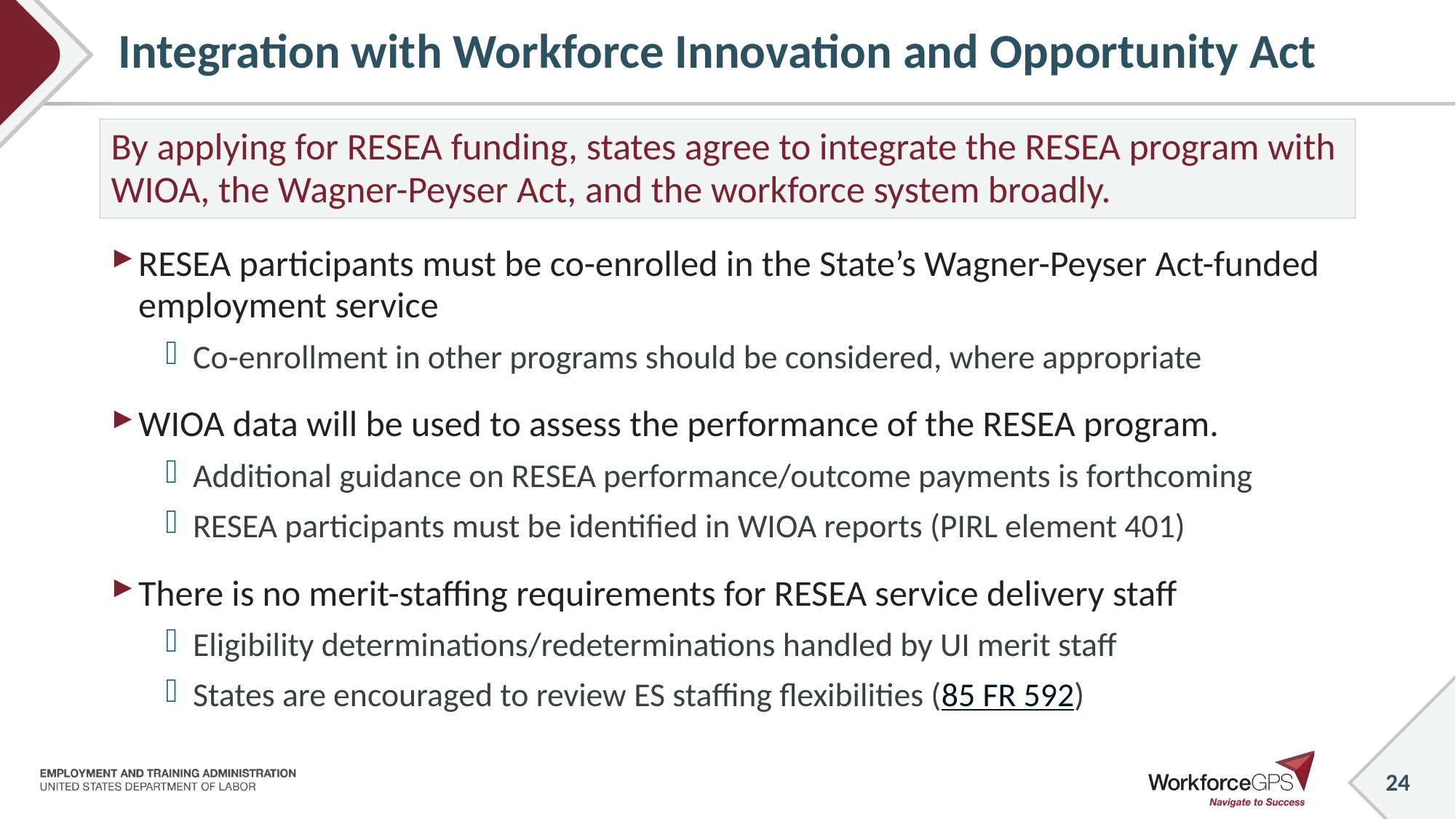

# Integration with Workforce Innovation and Opportunity Act
By applying for RESEA funding, states agree to integrate the RESEA program with WIOA, the Wagner-Peyser Act, and the workforce system broadly.
RESEA participants must be co-enrolled in the State’s Wagner-Peyser Act-funded employment service
Co-enrollment in other programs should be considered, where appropriate
WIOA data will be used to assess the performance of the RESEA program.
Additional guidance on RESEA performance/outcome payments is forthcoming
RESEA participants must be identified in WIOA reports (PIRL element 401)
There is no merit-staffing requirements for RESEA service delivery staff
Eligibility determinations/redeterminations handled by UI merit staff
States are encouraged to review ES staffing flexibilities (85 FR 592)

24